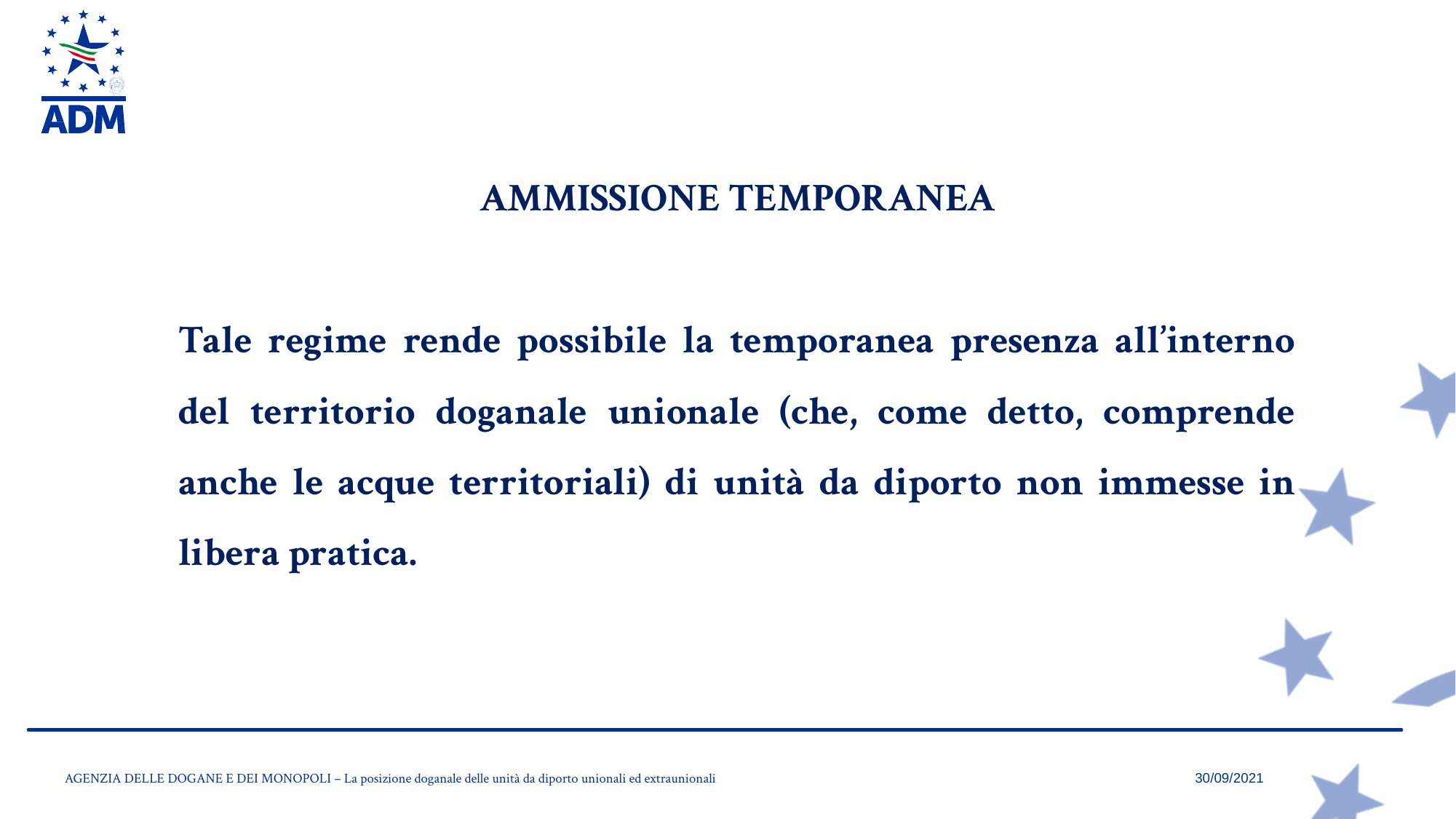

AMMISSIONE TEMPORANEA

Tale regime rende possibile la temporanea presenza all’interno del territorio doganale unionale (che, come detto, comprende anche le acque territoriali) di unità da diporto non immesse in libera pratica.

AGENZIA DELLE DOGANE E DEI MONOPOLI – La posizione doganale delle unità da diporto unionali ed extraunionali
30/09/2021